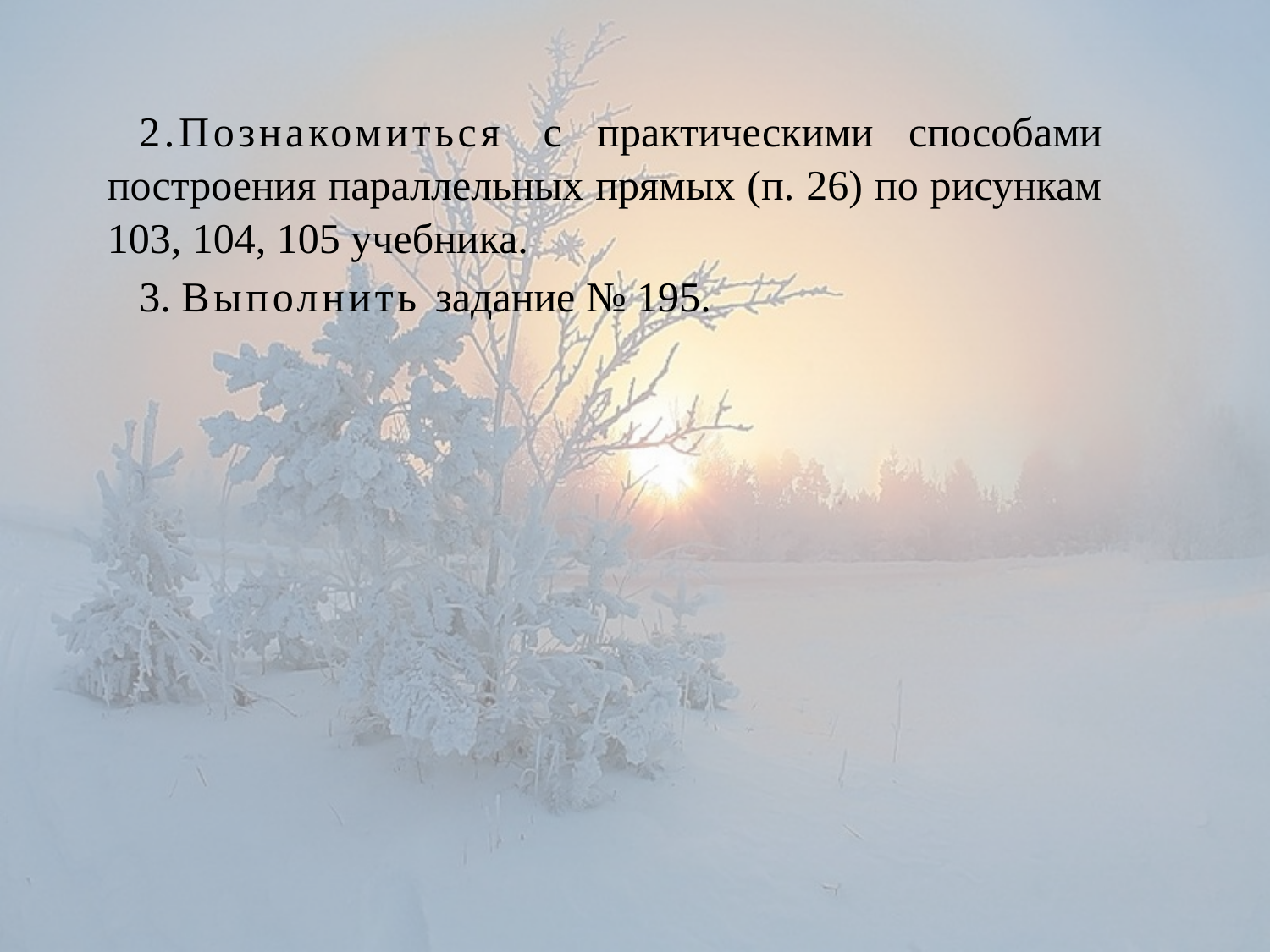

2.Познакомиться с практическими способами построения параллельных прямых (п. 26) по рисункам 103, 104, 105 учебника.
3. Выполнить задание № 195.